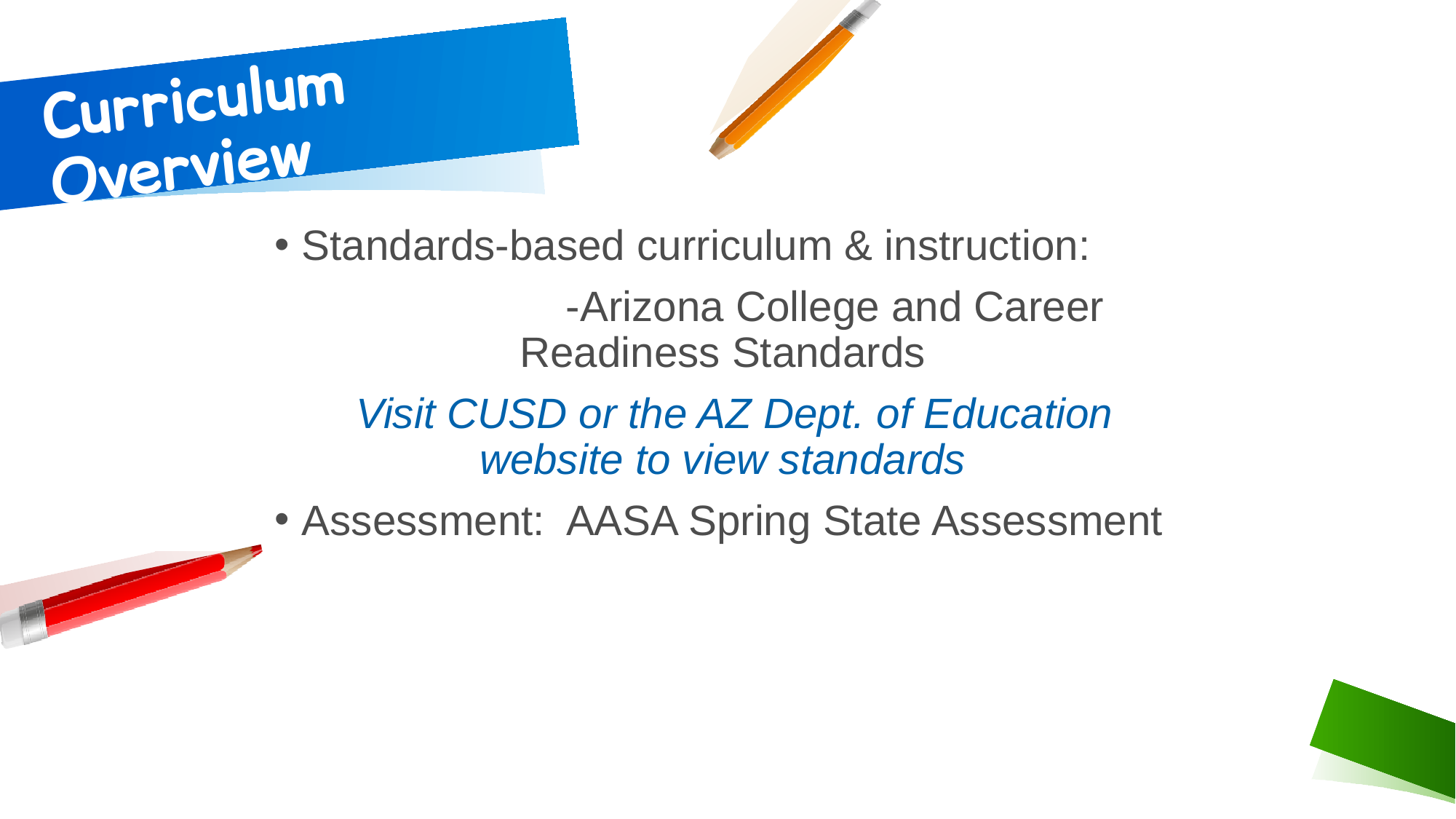

# Curriculum Overview
Standards-based curriculum & instruction:
                   -Arizona College and Career Readiness Standards
  Visit CUSD or the AZ Dept. of Education website to view standards
Assessment:  AASA Spring State Assessment